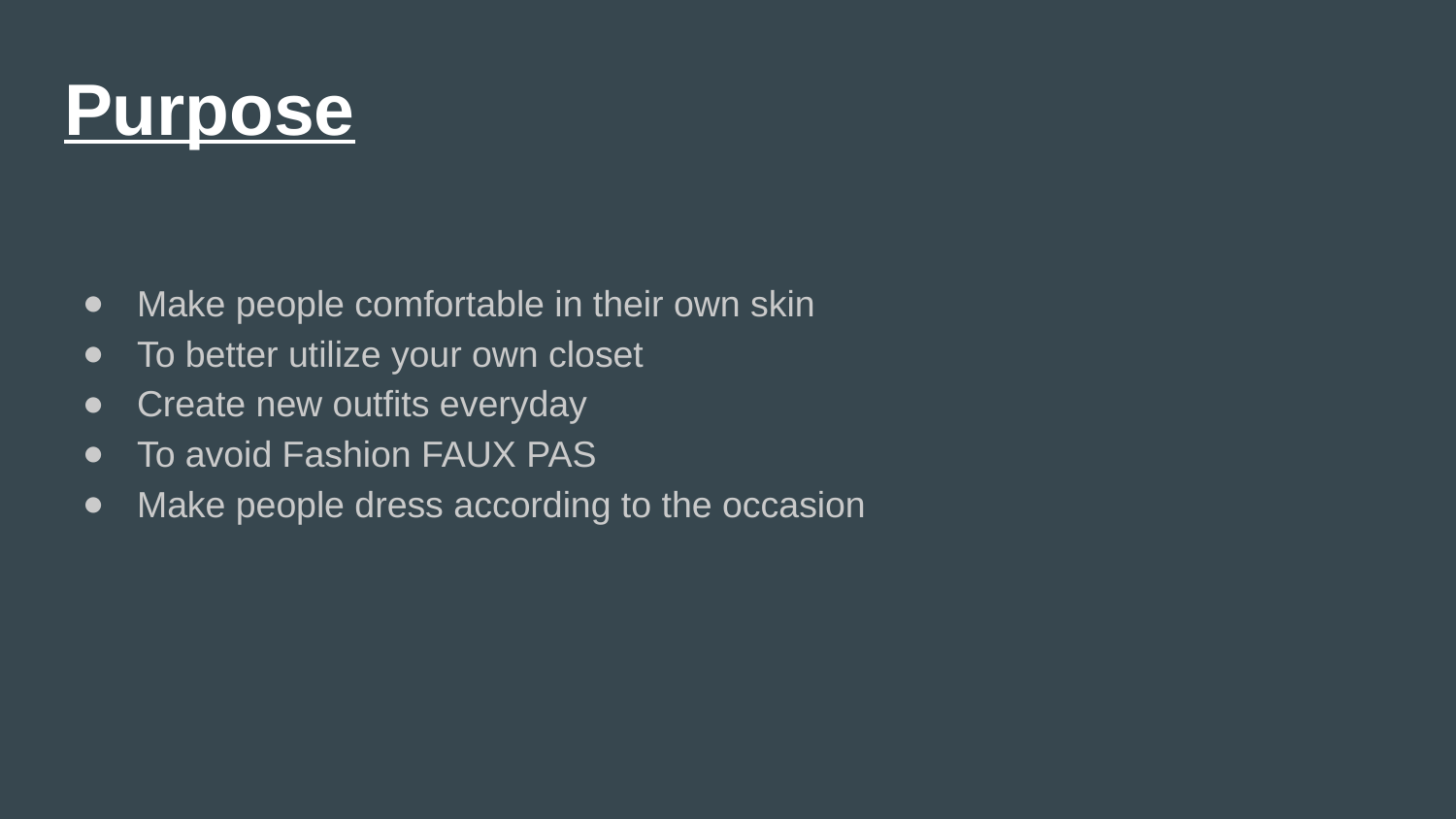

# Purpose

Make people comfortable in their own skin
To better utilize your own closet
Create new outfits everyday
To avoid Fashion FAUX PAS
Make people dress according to the occasion